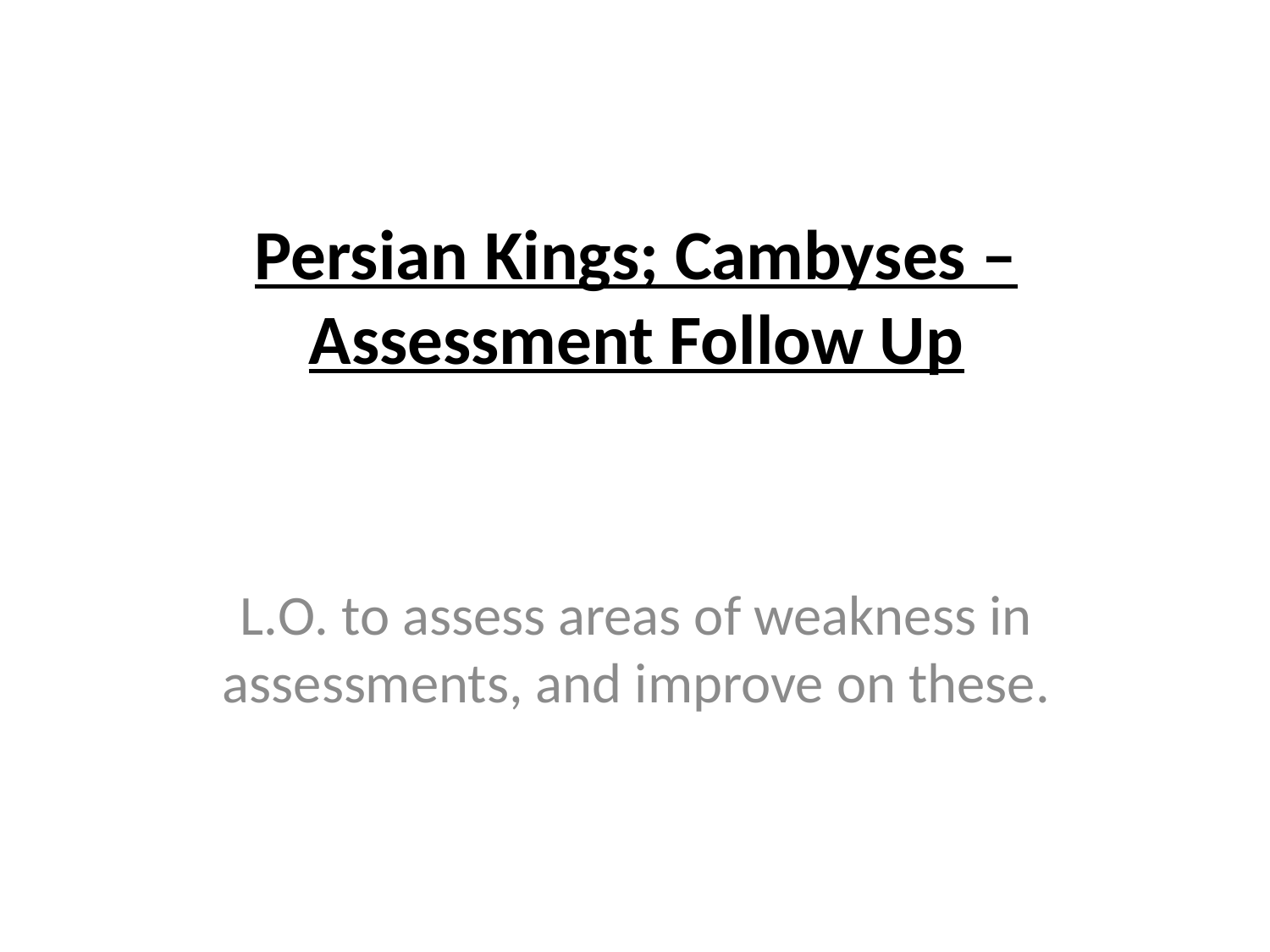

# Persian Kings; Cambyses – Assessment Follow Up
L.O. to assess areas of weakness in assessments, and improve on these.